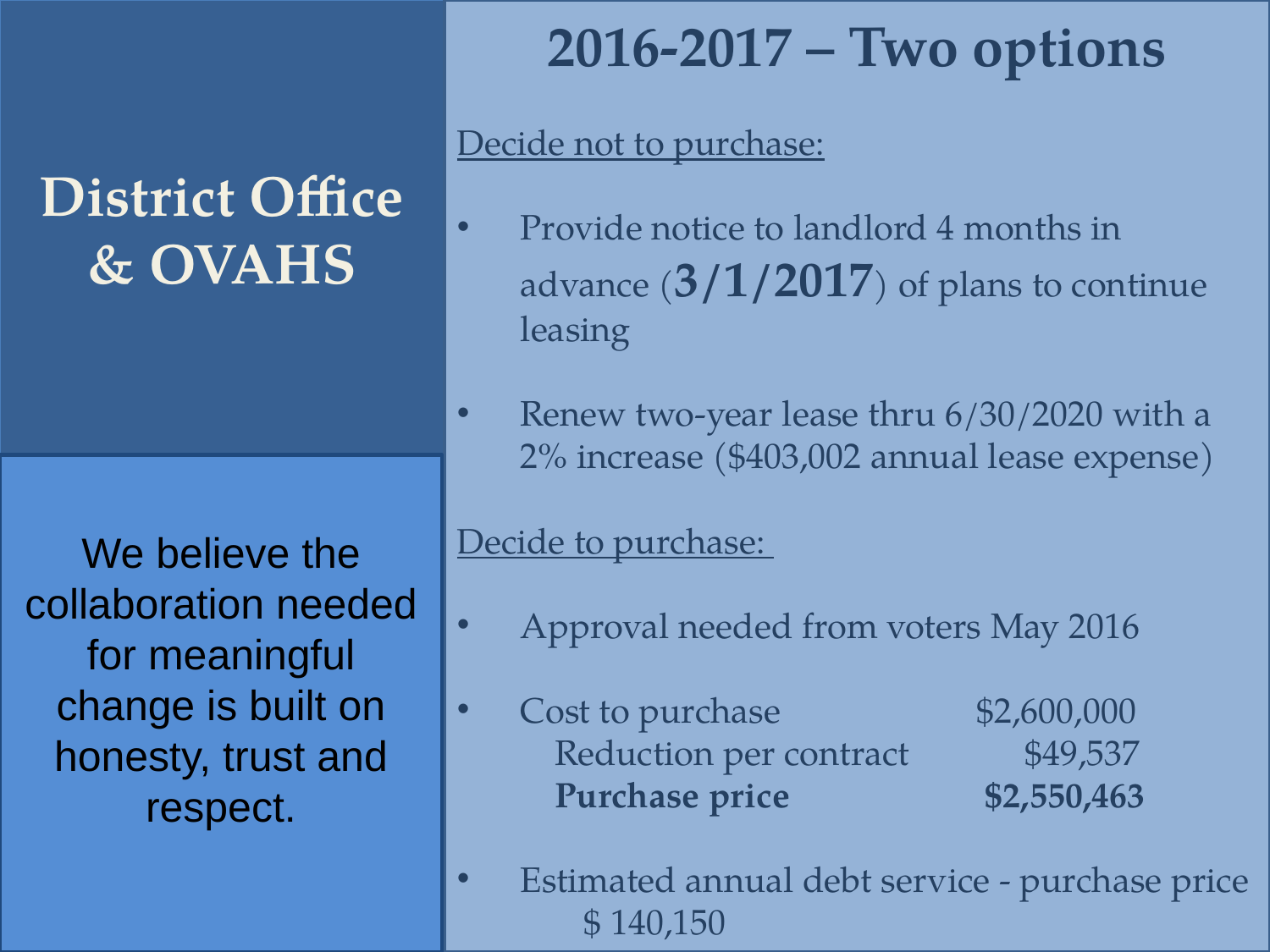

District Office & OVAHS
2016-2017 – Two options

Decide not to purchase:

Provide notice to landlord 4 months in advance (3/1/2017) of plans to continue leasing

Renew two-year lease thru 6/30/2020 with a 2% increase ($403,002 annual lease expense)

Decide to purchase:

Approval needed from voters May 2016

Cost to purchase                      $2,600,000
           Reduction per contract             $49,537
           Purchase price                      $2,550,463

Estimated annual debt service - purchase price
	$ 140,150
We believe the collaboration needed for meaningful change is built on honesty, trust and respect.